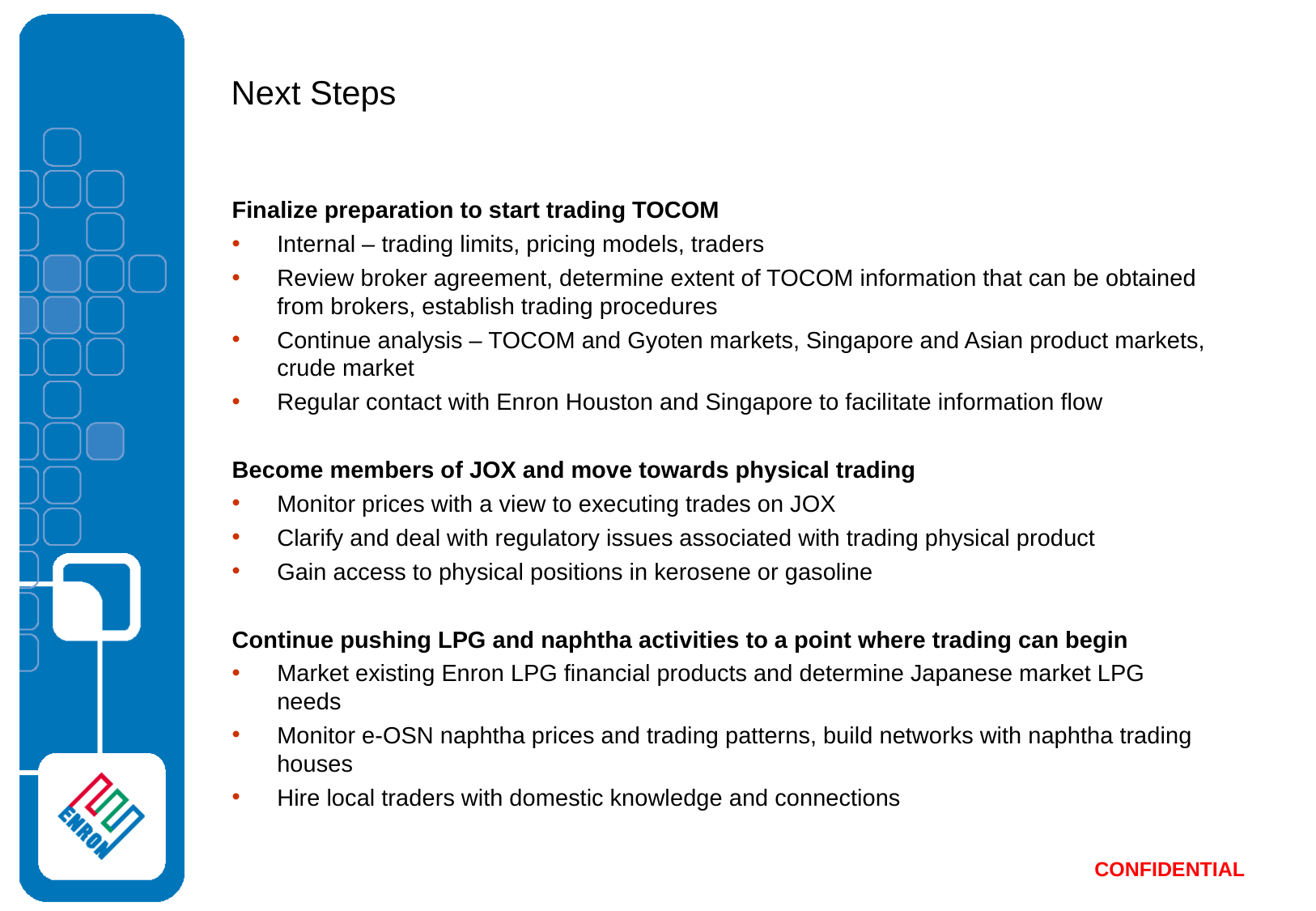

# Next Steps
Finalize preparation to start trading TOCOM
Internal – trading limits, pricing models, traders
Review broker agreement, determine extent of TOCOM information that can be obtained from brokers, establish trading procedures
Continue analysis – TOCOM and Gyoten markets, Singapore and Asian product markets, crude market
Regular contact with Enron Houston and Singapore to facilitate information flow

Become members of JOX and move towards physical trading
Monitor prices with a view to executing trades on JOX
Clarify and deal with regulatory issues associated with trading physical product
Gain access to physical positions in kerosene or gasoline

Continue pushing LPG and naphtha activities to a point where trading can begin
Market existing Enron LPG financial products and determine Japanese market LPG needs
Monitor e-OSN naphtha prices and trading patterns, build networks with naphtha trading houses
Hire local traders with domestic knowledge and connections